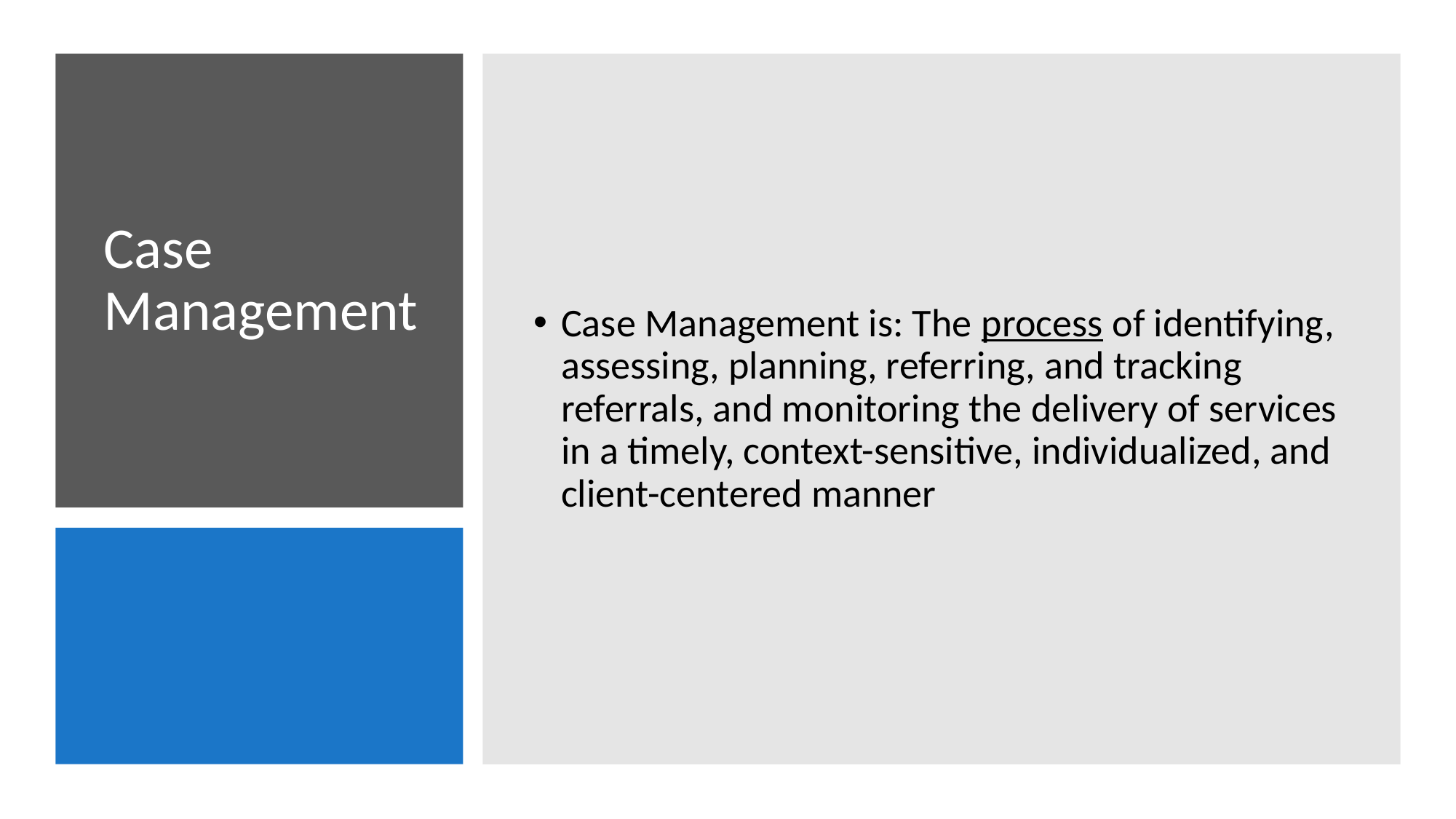

Case Management is: The process of identifying, assessing, planning, referring, and tracking referrals, and monitoring the delivery of services in a timely, context-sensitive, individualized, and client-centered manner
# Case Management